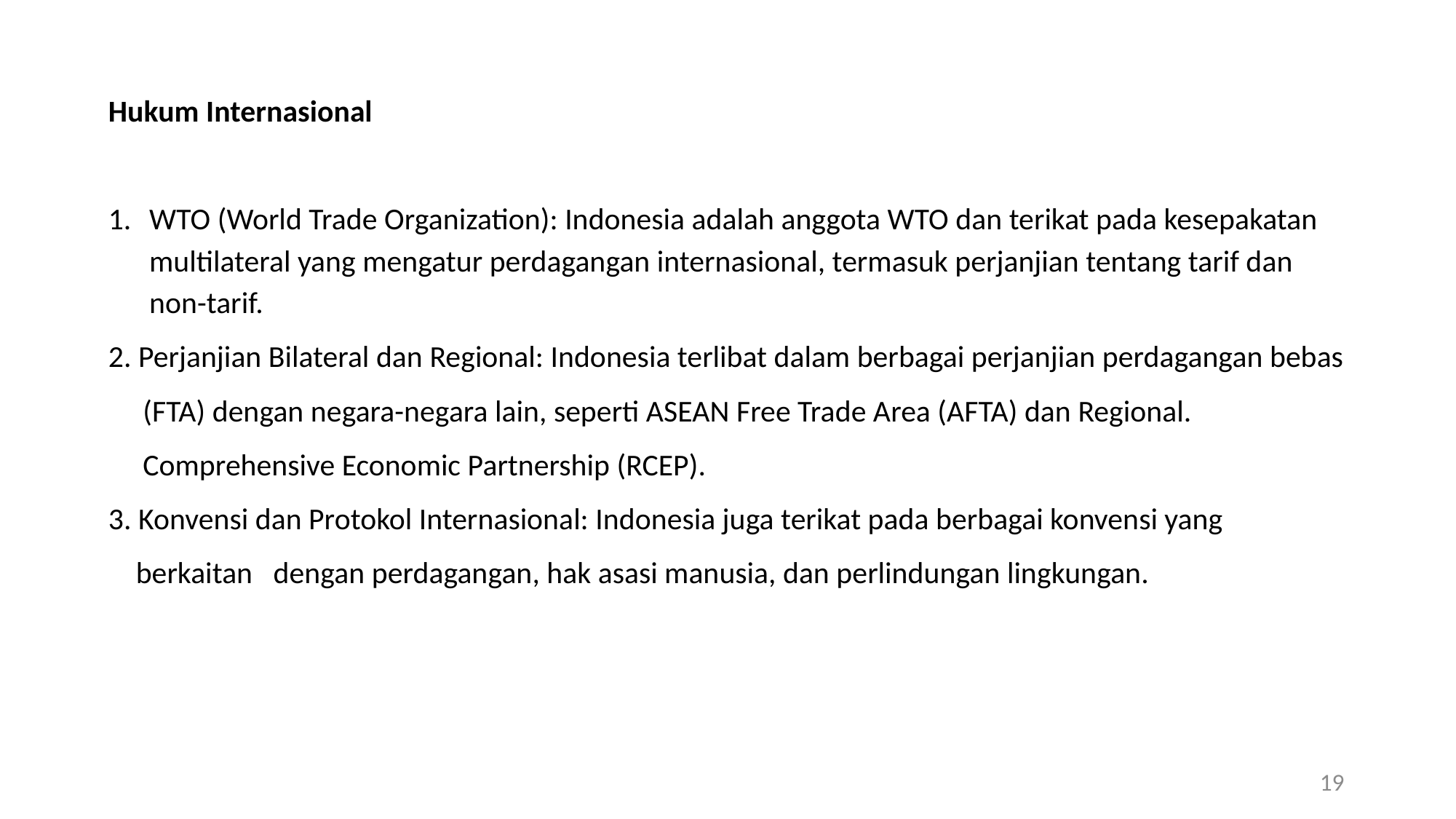

Hukum Internasional

WTO (World Trade Organization): Indonesia adalah anggota WTO dan terikat pada kesepakatan multilateral yang mengatur perdagangan internasional, termasuk perjanjian tentang tarif dan non-tarif.
2. Perjanjian Bilateral dan Regional: Indonesia terlibat dalam berbagai perjanjian perdagangan bebas
     (FTA) dengan negara-negara lain, seperti ASEAN Free Trade Area (AFTA) dan Regional.
     Comprehensive Economic Partnership (RCEP).
3. Konvensi dan Protokol Internasional: Indonesia juga terikat pada berbagai konvensi yang
    berkaitan   dengan perdagangan, hak asasi manusia, dan perlindungan lingkungan.

19